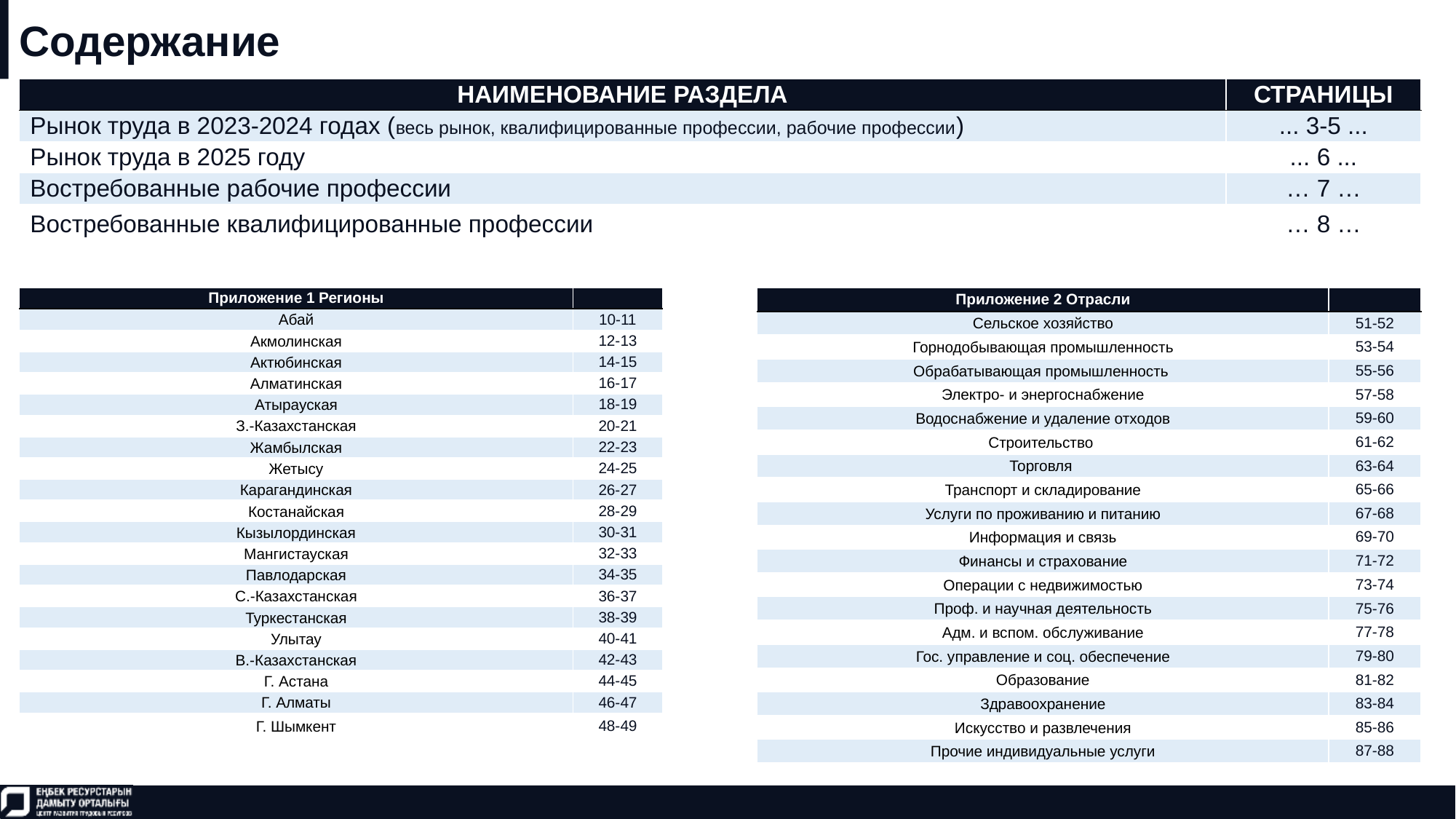

# Содержание
| НАИМЕНОВАНИЕ РАЗДЕЛА | СТРАНИЦЫ |
| --- | --- |
| Рынок труда в 2023-2024 годах (весь рынок, квалифицированные профессии, рабочие профессии) | ... 3-5 ... |
| Рынок труда в 2025 году | ... 6 ... |
| Востребованные рабочие профессии | … 7 … |
| Востребованные квалифицированные профессии | … 8 … |
| Приложение 2 Отрасли |  |
| --- | --- |
| Сельское хозяйство | 51-52 |
| Горнодобывающая промышленность | 53-54 |
| Обрабатывающая промышленность | 55-56 |
| Электро- и энергоснабжение | 57-58 |
| Водоснабжение и удаление отходов | 59-60 |
| Строительство | 61-62 |
| Торговля | 63-64 |
| Транспорт и складирование | 65-66 |
| Услуги по проживанию и питанию | 67-68 |
| Информация и связь | 69-70 |
| Финансы и страхование | 71-72 |
| Операции с недвижимостью | 73-74 |
| Проф. и научная деятельность | 75-76 |
| Адм. и вспом. обслуживание | 77-78 |
| Гос. управление и соц. обеспечение | 79-80 |
| Образование | 81-82 |
| Здравоохранение | 83-84 |
| Искусство и развлечения | 85-86 |
| Прочие индивидуальные услуги | 87-88 |
| Приложение 1 Регионы |  |
| --- | --- |
| Абай | 10-11 |
| Акмолинская | 12-13 |
| Актюбинская | 14-15 |
| Алматинская | 16-17 |
| Атырауская | 18-19 |
| З.-Казахстанская | 20-21 |
| Жамбылская | 22-23 |
| Жетысу | 24-25 |
| Карагандинская | 26-27 |
| Костанайская | 28-29 |
| Кызылординская | 30-31 |
| Мангистауская | 32-33 |
| Павлодарская | 34-35 |
| С.-Казахстанская | 36-37 |
| Туркестанская | 38-39 |
| Улытау | 40-41 |
| В.-Казахстанская | 42-43 |
| Г. Астана | 44-45 |
| Г. Алматы | 46-47 |
| Г. Шымкент | 48-49 |